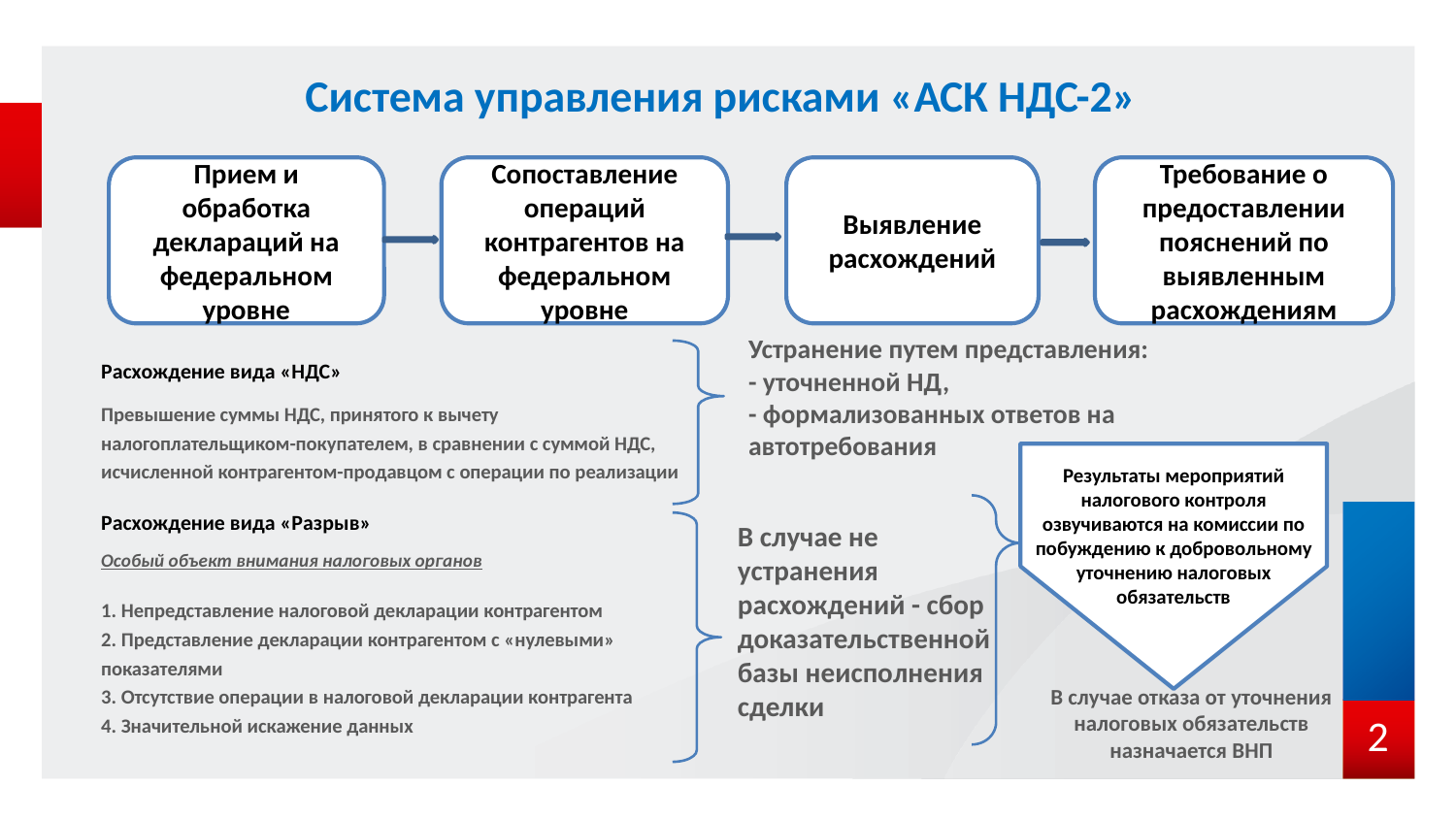

# Система управления рисками «АСК НДС-2»
Прием и обработка деклараций на федеральном уровне
Сопоставление операций контрагентов на федеральном уровне
Выявление расхождений
Требование о предоставлении пояснений по выявленным расхождениям

Устранение путем представления:
- уточненной НД,
- формализованных ответов на автотребования
Расхождение вида «НДС»

Превышение суммы НДС, принятого к вычету налогоплательщиком-покупателем, в сравнении с суммой НДС, исчисленной контрагентом-продавцом с операции по реализации

Расхождение вида «Разрыв»

Особый объект внимания налоговых органов

1. Непредставление налоговой декларации контрагентом
2. Представление декларации контрагентом с «нулевыми» показателями
3. Отсутствие операции в налоговой декларации контрагента
4. Значительной искажение данных

Результаты мероприятий налогового контроля озвучиваются на комиссии по побуждению к добровольному уточнению налоговых обязательств
В случае не устранения расхождений - сбор доказательственной базы неисполнения сделки

В случае отказа от уточнения налоговых обязательств назначается ВНП
2